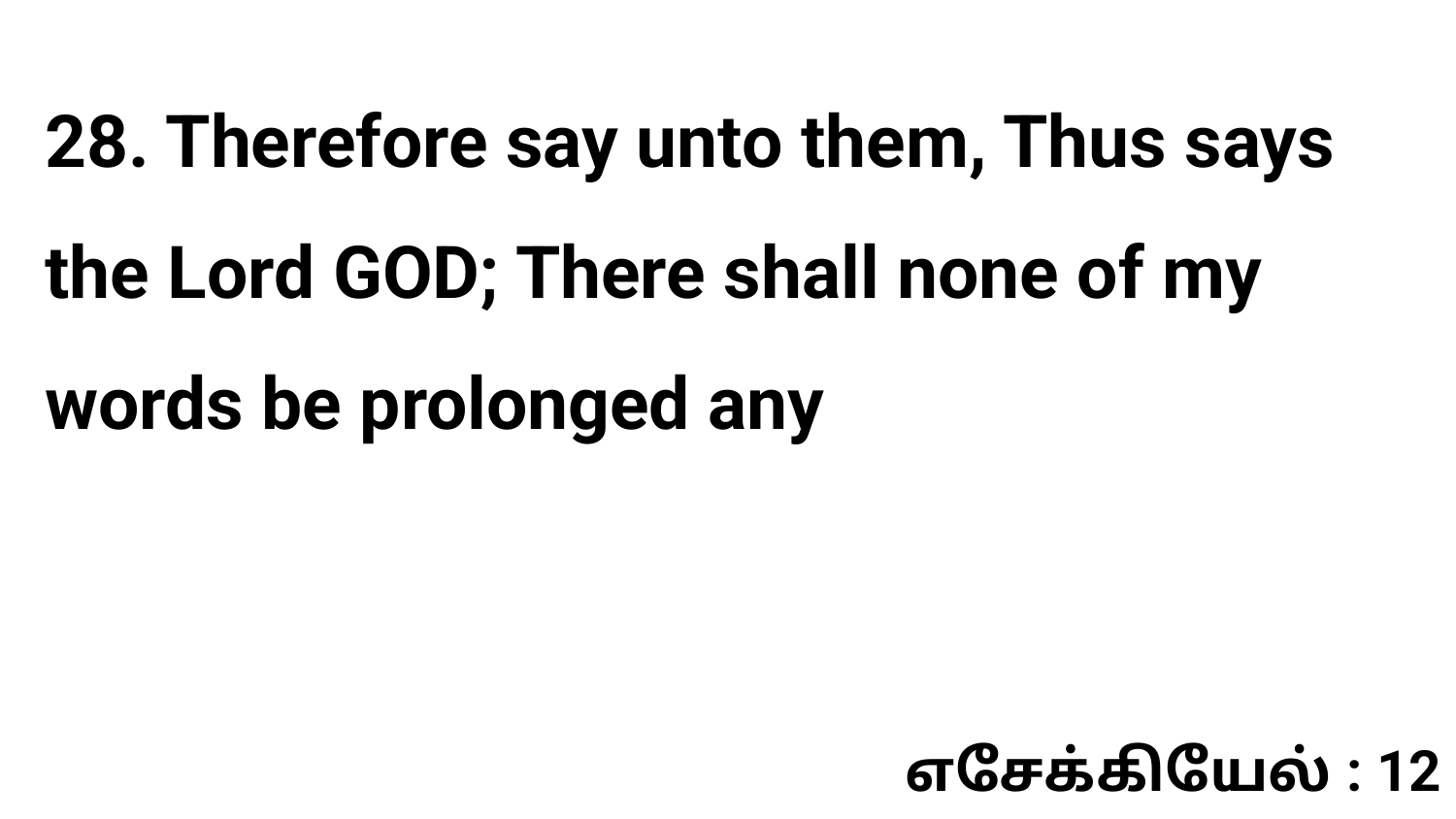

28. Therefore say unto them, Thus says the Lord GOD; There shall none of my words be prolonged any
எசேக்கியேல் : 12